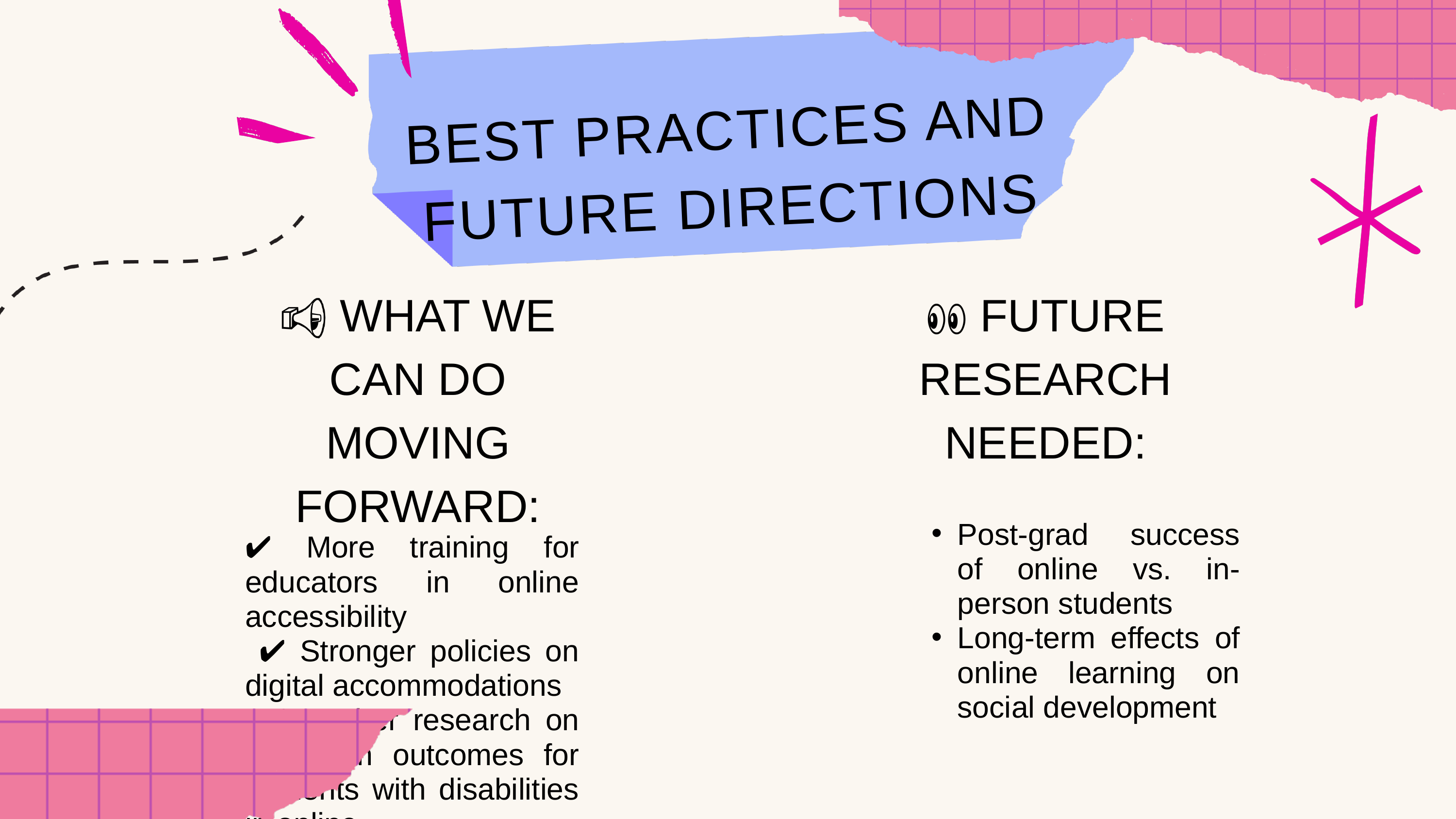

BEST PRACTICES AND FUTURE DIRECTIONS

📢 WHAT WE CAN DO MOVING FORWARD:
👀 FUTURE RESEARCH NEEDED:
Post-grad success of online vs. in-person students
Long-term effects of online learning on social development

✔️ More training for educators in online accessibility
 ✔️ Stronger policies on digital accommodations
 ✔️ Further research on long-term outcomes for students with disabilities in online